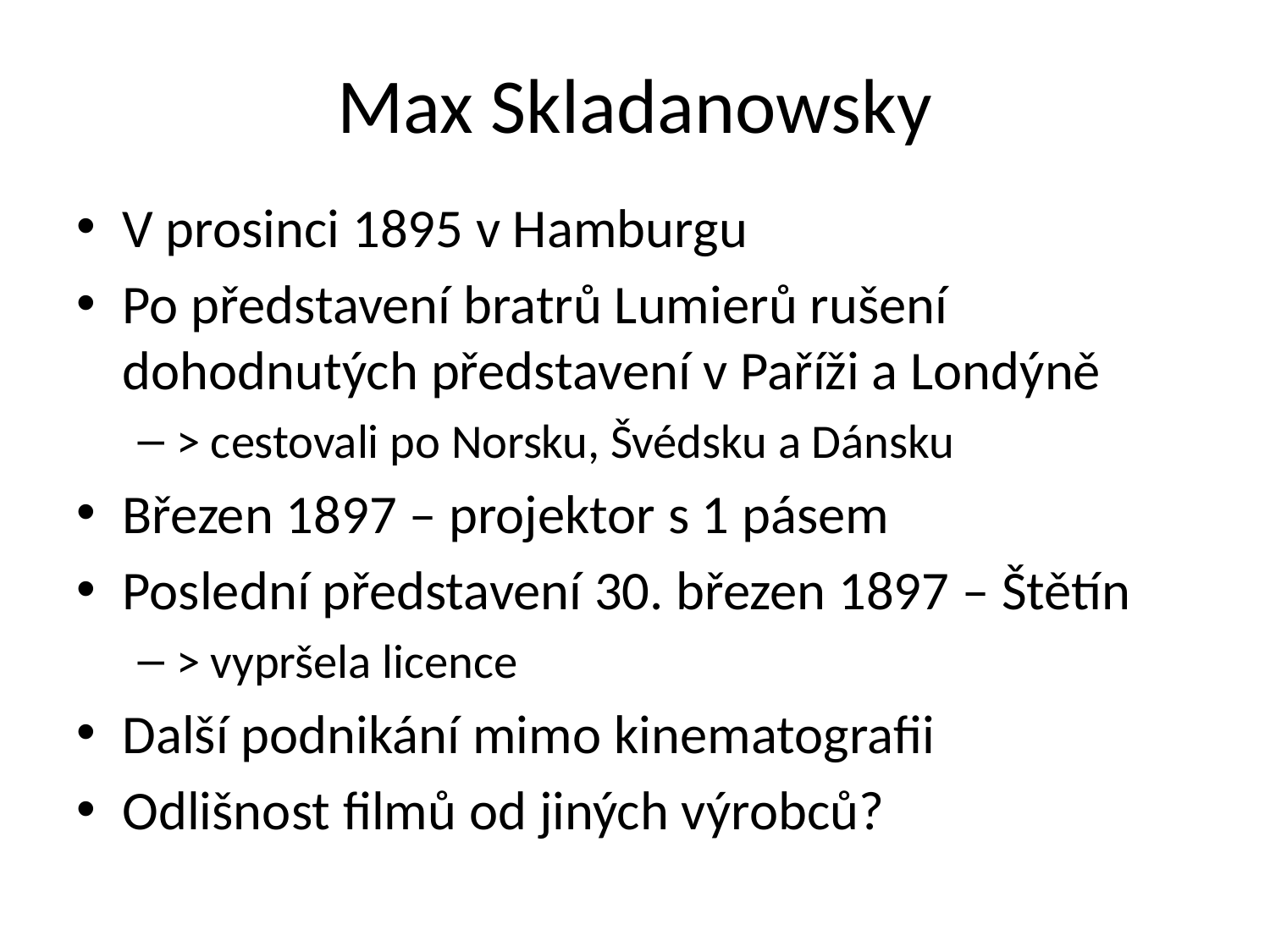

# Max Skladanowsky
V prosinci 1895 v Hamburgu
Po představení bratrů Lumierů rušení dohodnutých představení v Paříži a Londýně
> cestovali po Norsku, Švédsku a Dánsku
Březen 1897 – projektor s 1 pásem
Poslední představení 30. březen 1897 – Štětín
> vypršela licence
Další podnikání mimo kinematografii
Odlišnost filmů od jiných výrobců?